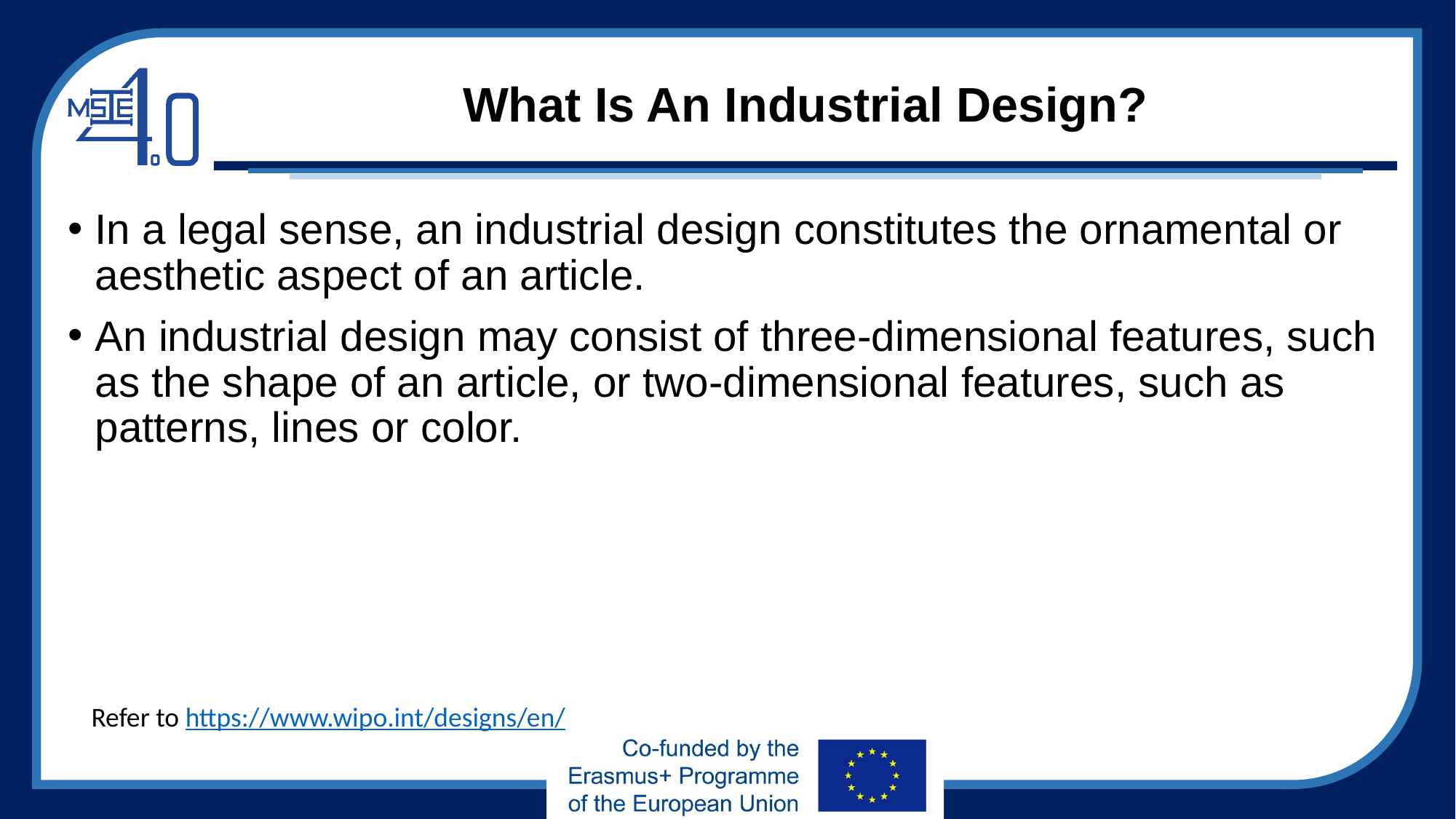

# What Is An Industrial Design?
In a legal sense, an industrial design constitutes the ornamental or aesthetic aspect of an article.
An industrial design may consist of three-dimensional features, such as the shape of an article, or two-dimensional features, such as patterns, lines or color.
Refer to https://www.wipo.int/designs/en/